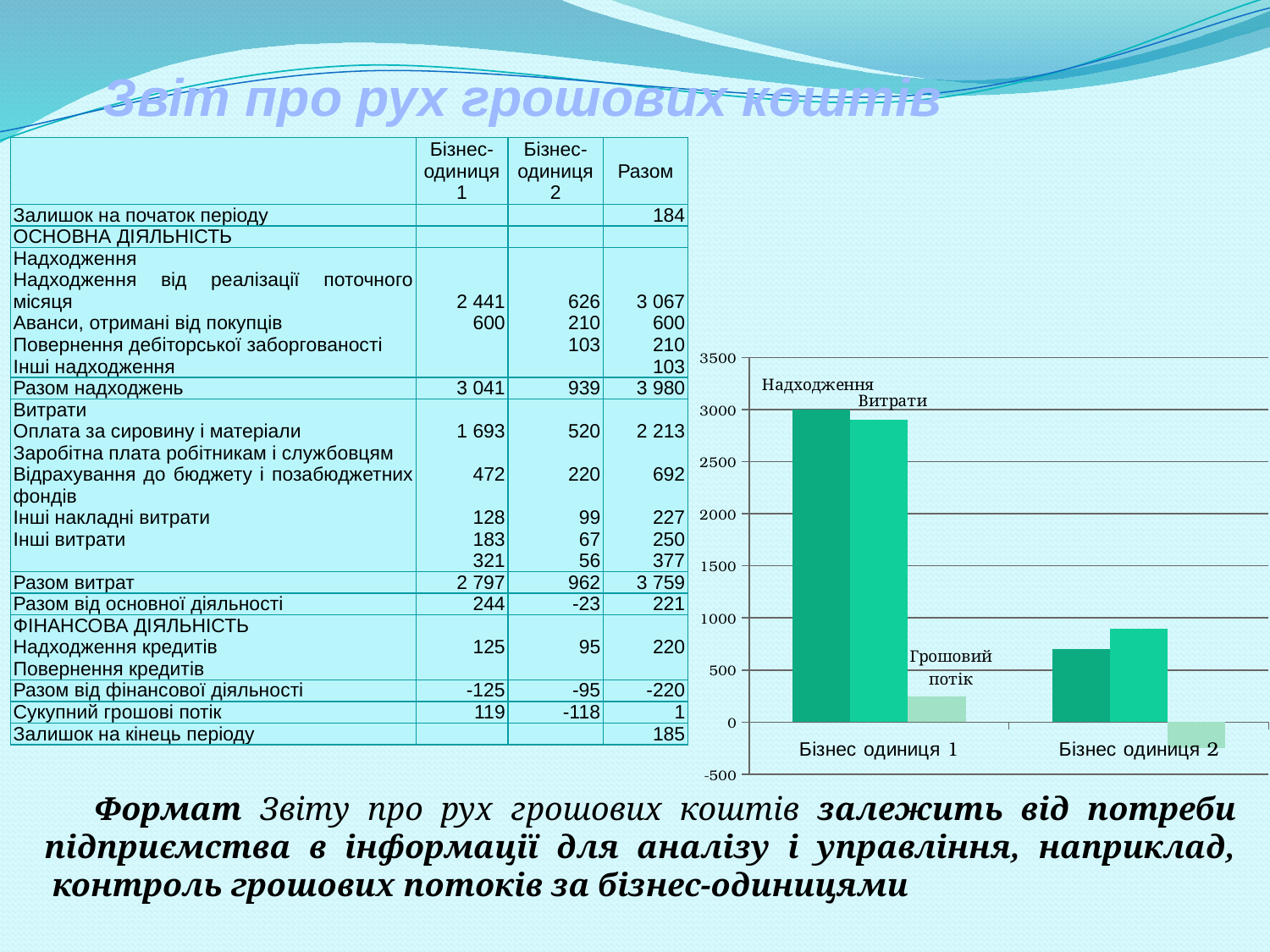

# Звіт про рух грошових коштів
|  | Бізнес-одиниця 1 | Бізнес-одиниця 2 | Разом |
| --- | --- | --- | --- |
| Залишок на початок періоду |  |  | 184 |
| ОСНОВНА ДІЯЛЬНІСТЬ |  |  |  |
| Надходження Надходження від реалізації поточного місяця Аванси, отримані від покупців Повернення дебіторської заборгованості Інші надходження | 2 441 600 | 626 210 103 | 3 067 600 210 103 |
| Разом надходжень | 3 041 | 939 | 3 980 |
| Витрати Оплата за сировину і матеріали Заробітна плата робітникам і службовцям Відрахування до бюджету і позабюджетних фондів Інші накладні витрати Інші витрати | 1 693 472 128 183 321 | 520 220 99 67 56 | 2 213 692 227 250 377 |
| Разом витрат | 2 797 | 962 | 3 759 |
| Разом від основної діяльності | 244 | -23 | 221 |
| ФІНАНСОВА ДІЯЛЬНІСТЬ Надходження кредитів Повернення кредитів | 125 | 95 | 220 |
| Разом від фінансової діяльності | -125 | -95 | -220 |
| Сукупний грошові потік | 119 | -118 | 1 |
| Залишок на кінець періоду |  |  | 185 |

### Chart

| Category | Ряд 1 | Ряд 2 | Ряд 3 |
|---|---|---|---|
| Бізнес одиниця 1 | 3000.0 | 2900.0 | 250.0 |
| Бізнес одиниця 2 | 700.0 | 900.0 | -250.0 |
Формат Звіту про рух грошових коштів залежить від потреби підприємства в інформації для аналізу і управління, наприклад,
 контроль грошових потоків за бізнес-одиницями